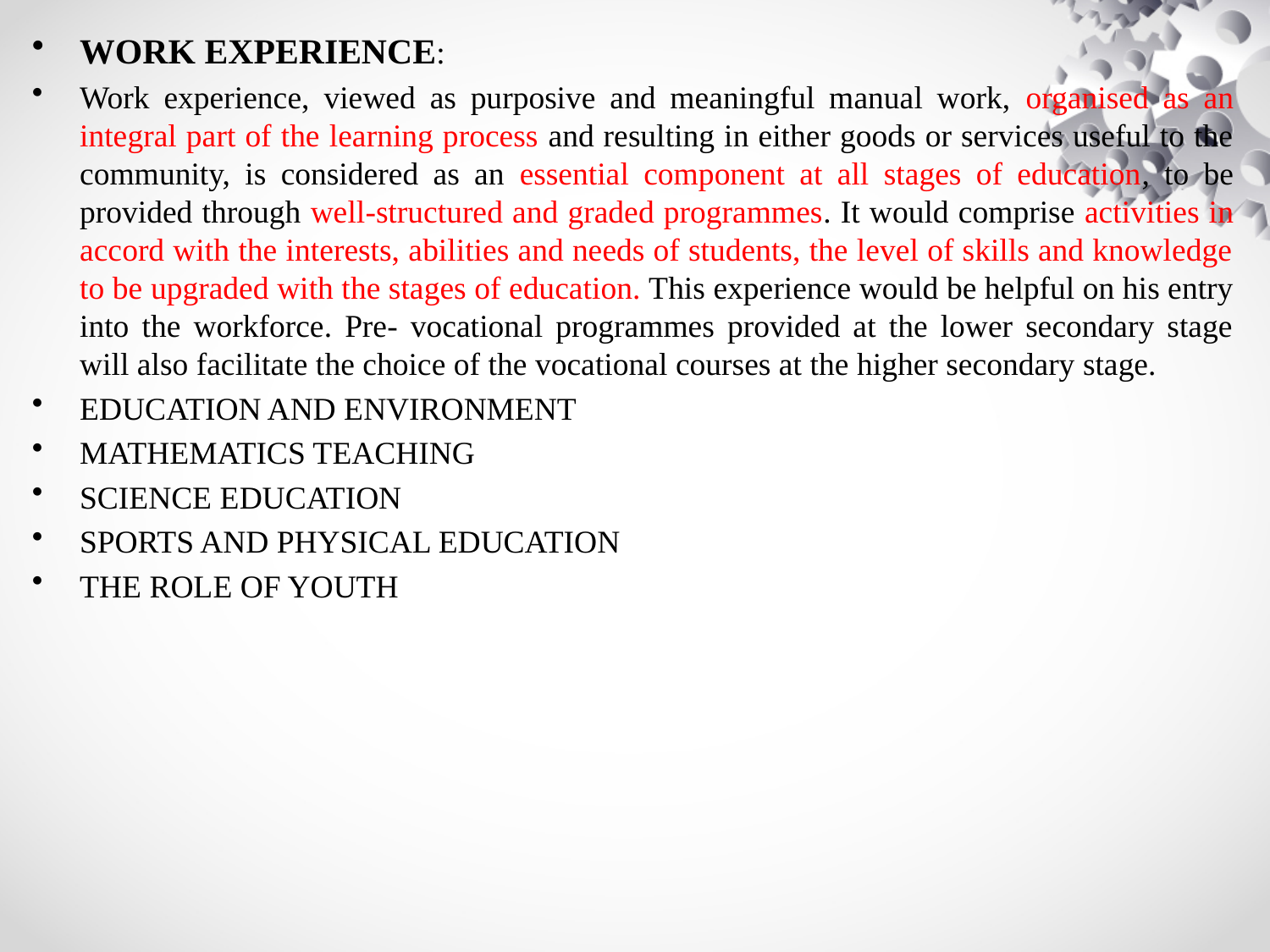

WORK EXPERIENCE:
Work experience, viewed as purposive and meaningful manual work, organised as an integral part of the learning process and resulting in either goods or services useful to the community, is considered as an essential component at all stages of education, to be provided through well-structured and graded programmes. It would comprise activities in accord with the interests, abilities and needs of students, the level of skills and knowledge to be upgraded with the stages of education. This experience would be helpful on his entry into the workforce. Pre- vocational programmes provided at the lower secondary stage will also facilitate the choice of the vocational courses at the higher secondary stage.
EDUCATION AND ENVIRONMENT
MATHEMATICS TEACHING
SCIENCE EDUCATION
SPORTS AND PHYSICAL EDUCATION
THE ROLE OF YOUTH